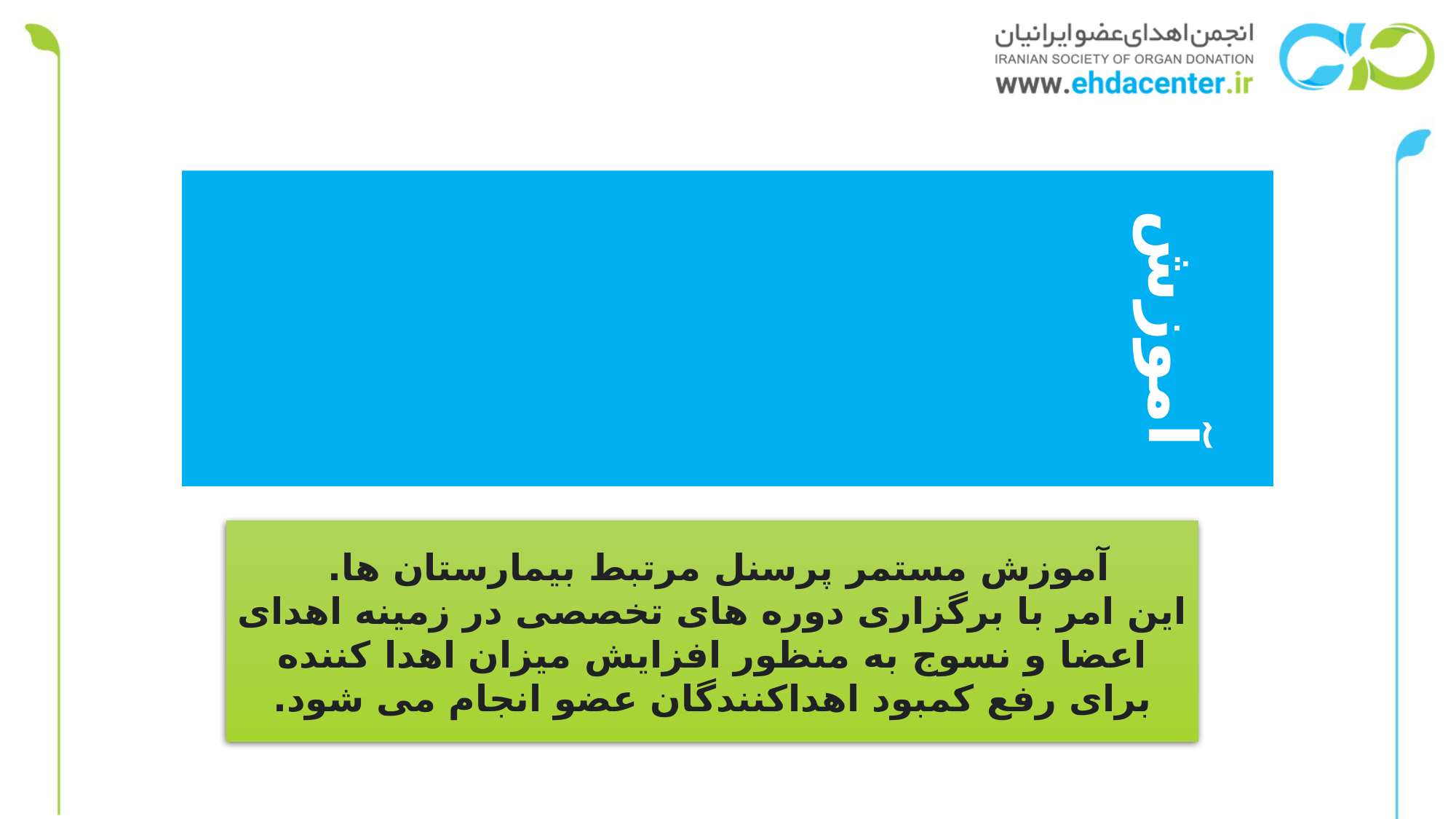

آموزش

آموزش مستمر پرسنل مرتبط بیمارستان ها.
این امر با برگزاری دوره های تخصصی در زمینه اهدای اعضا و نسوج به منظور افزایش میزان اهدا کننده برای رفع کمبود اهداکنندگان عضو انجام می شود.